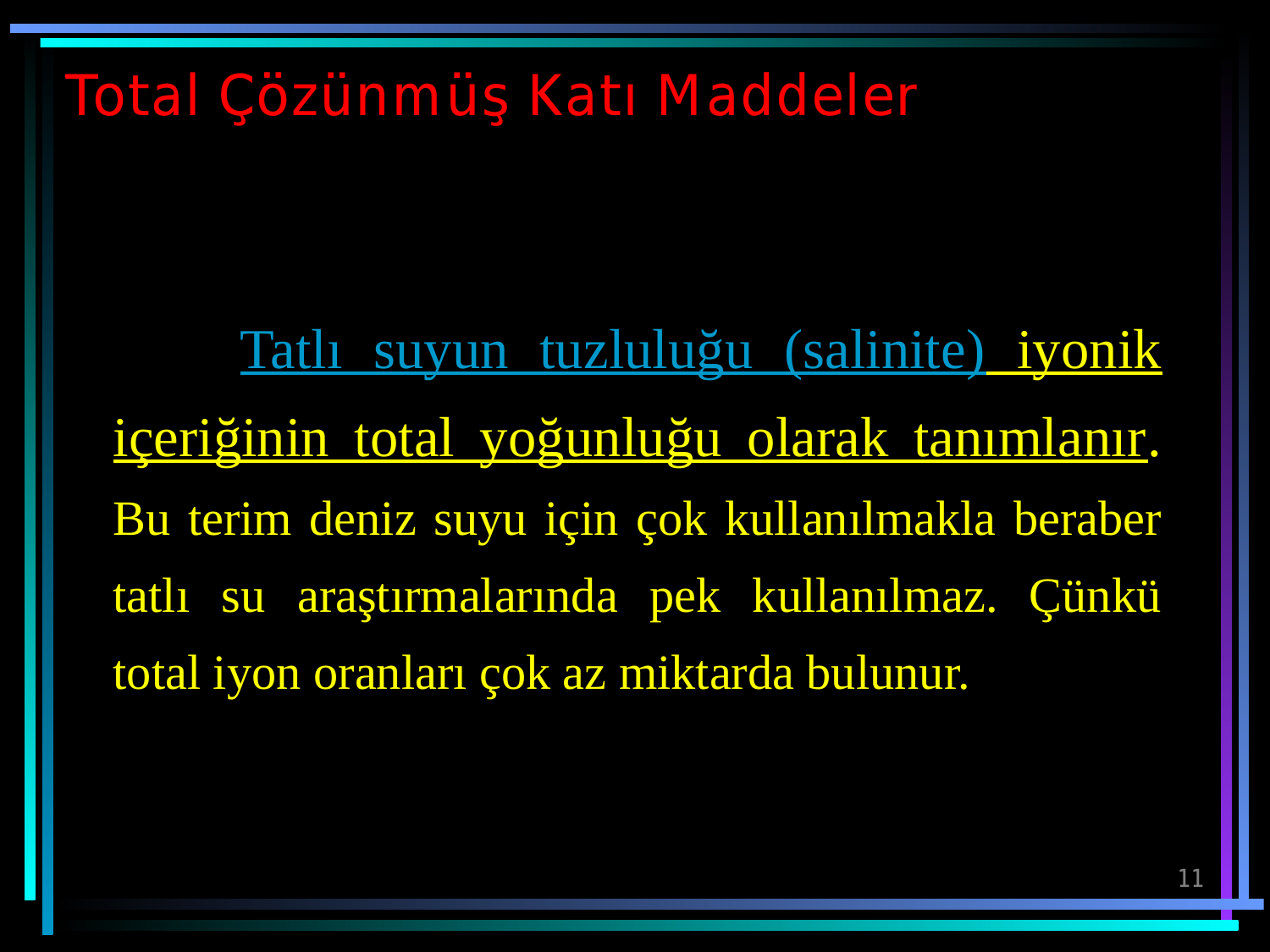

# Total Çözünmüş Katı Maddeler
		Tatlı suyun tuzluluğu (salinite) iyonik içeriğinin total yoğunluğu olarak tanımlanır. Bu terim deniz suyu için çok kullanılmakla beraber tatlı su araştırmalarında pek kullanılmaz. Çünkü total iyon oranları çok az miktarda bulunur.
11